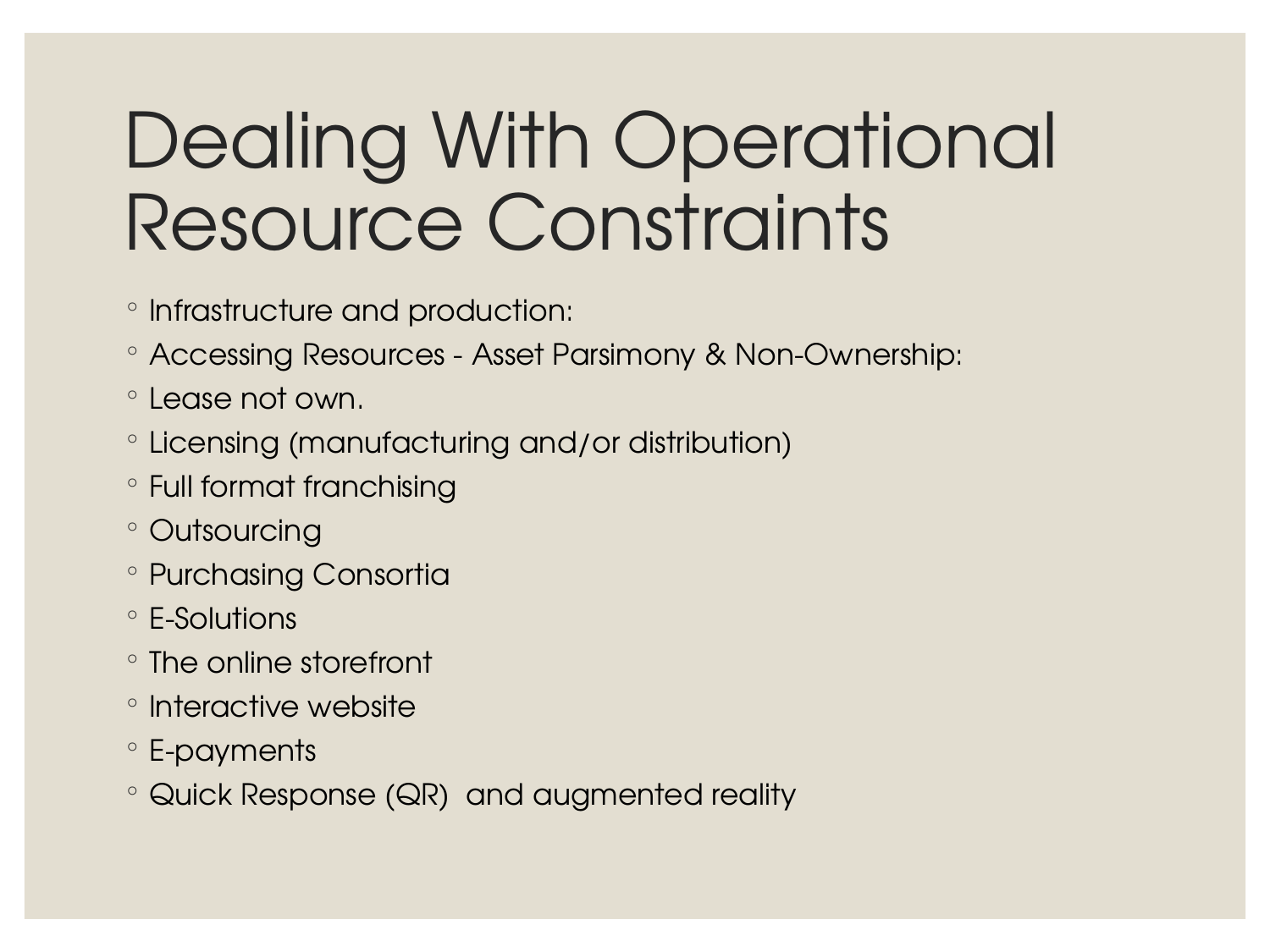

# Dealing With Operational Resource Constraints
Infrastructure and production:
Accessing Resources - Asset Parsimony & Non-Ownership:
Lease not own.
Licensing (manufacturing and/or distribution)
Full format franchising
Outsourcing
Purchasing Consortia
E-Solutions
The online storefront
Interactive website
E-payments
Quick Response (QR)  and augmented reality